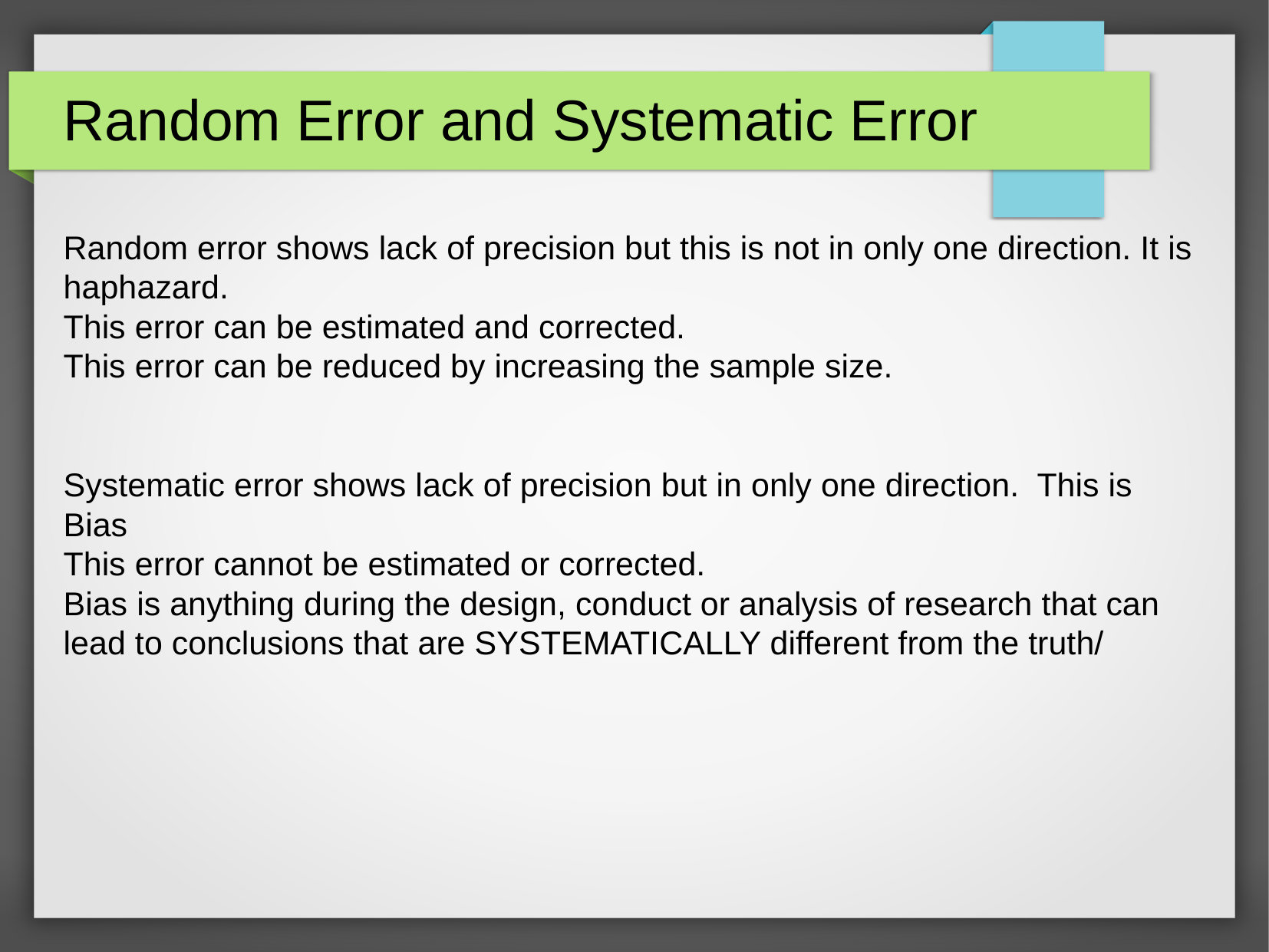

# Random Error and Systematic Error
Random error shows lack of precision but this is not in only one direction. It is haphazard.
This error can be estimated and corrected.
This error can be reduced by increasing the sample size.

Systematic error shows lack of precision but in only one direction.  This is Bias
This error cannot be estimated or corrected.
Bias is anything during the design, conduct or analysis of research that can lead to conclusions that are SYSTEMATICALLY different from the truth/